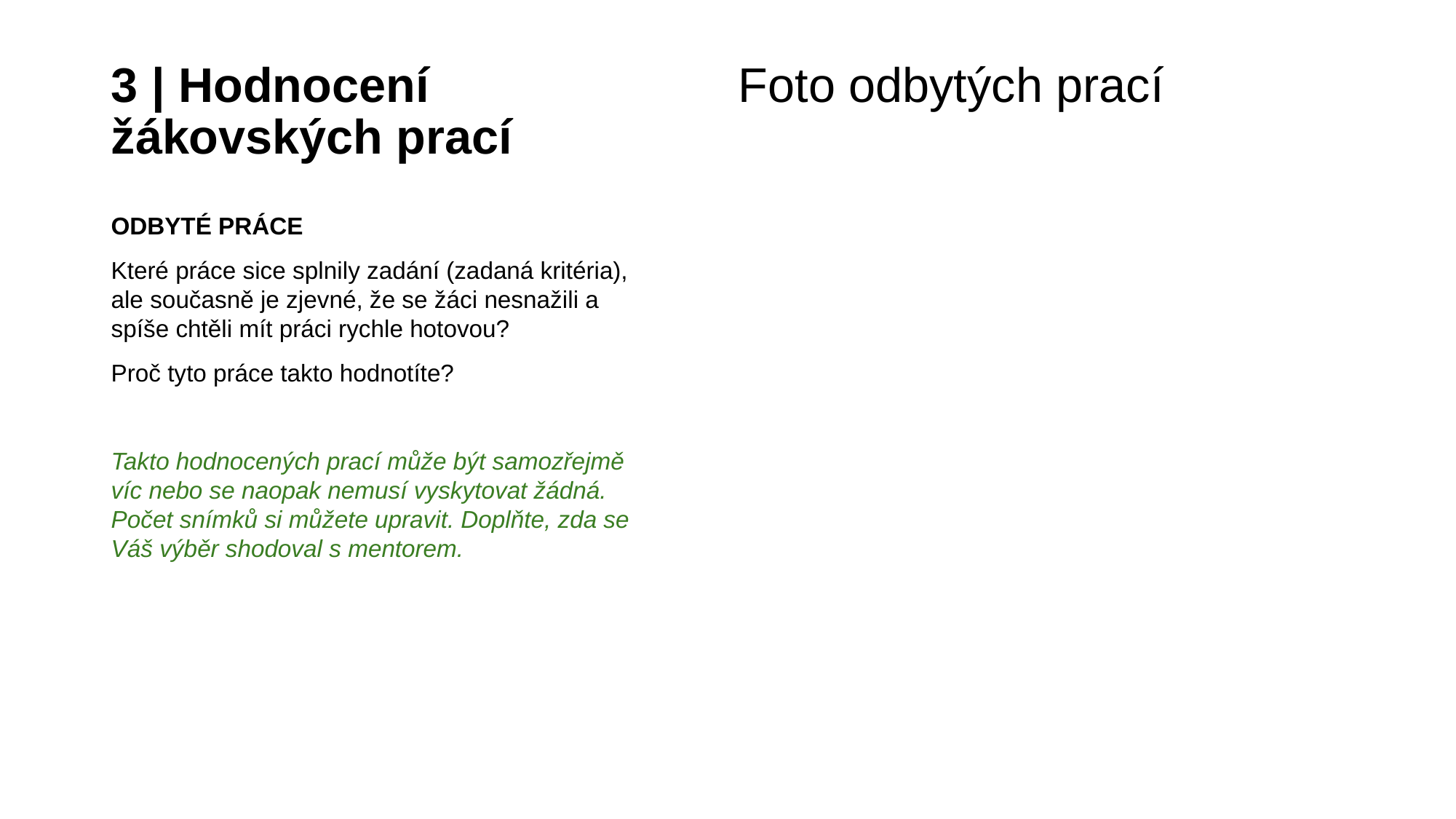

# 3 | Hodnocení žákovských prací
Foto odbytých prací

ODBYTÉ PRÁCE
Které práce sice splnily zadání (zadaná kritéria), ale současně je zjevné, že se žáci nesnažili a spíše chtěli mít práci rychle hotovou?
Proč tyto práce takto hodnotíte?

Takto hodnocených prací může být samozřejmě víc nebo se naopak nemusí vyskytovat žádná. Počet snímků si můžete upravit. Doplňte, zda se Váš výběr shodoval s mentorem.